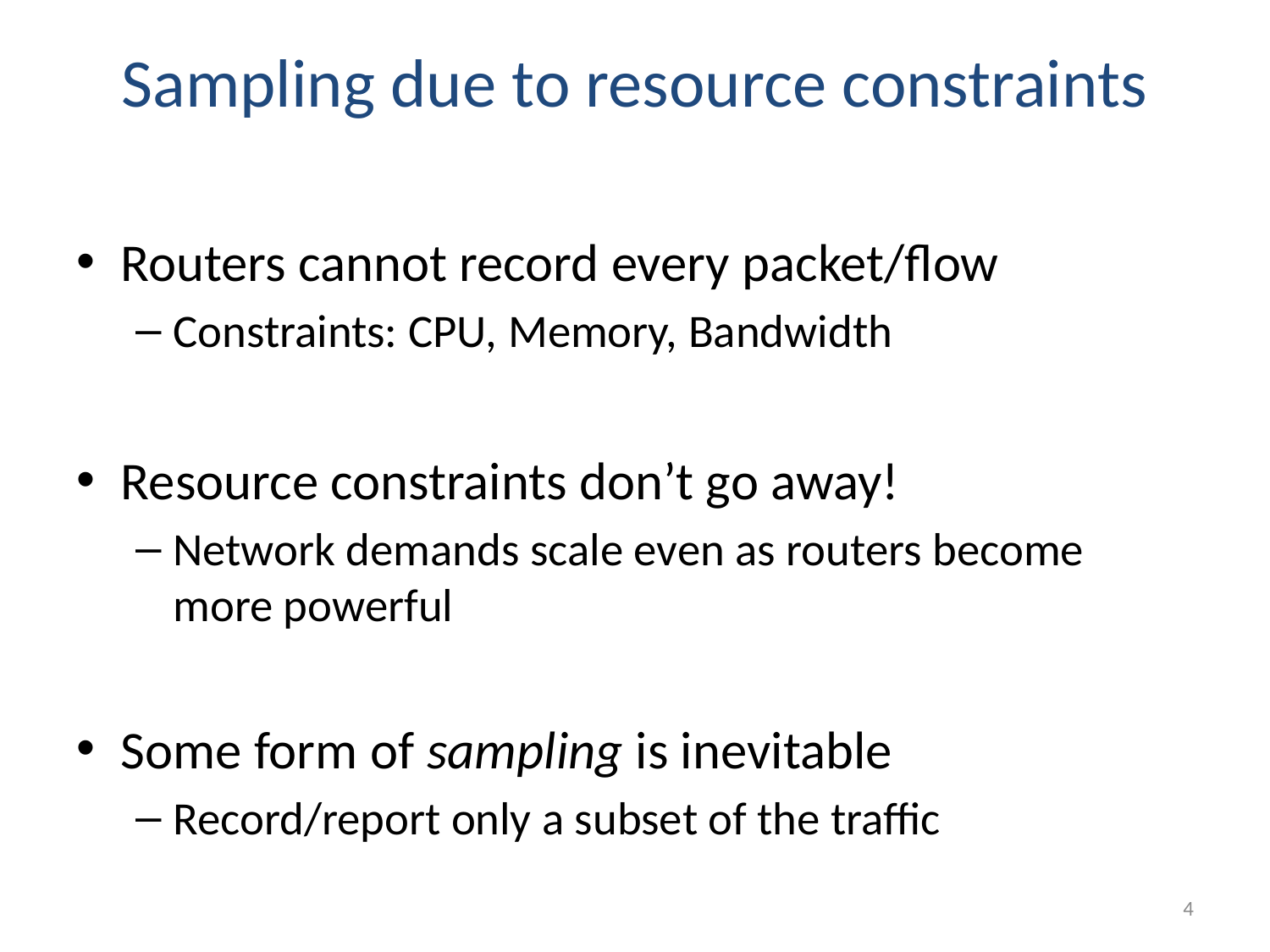

# Sampling due to resource constraints
Routers cannot record every packet/flow
Constraints: CPU, Memory, Bandwidth

Resource constraints don’t go away!
Network demands scale even as routers become more powerful

Some form of sampling is inevitable
Record/report only a subset of the traffic
4